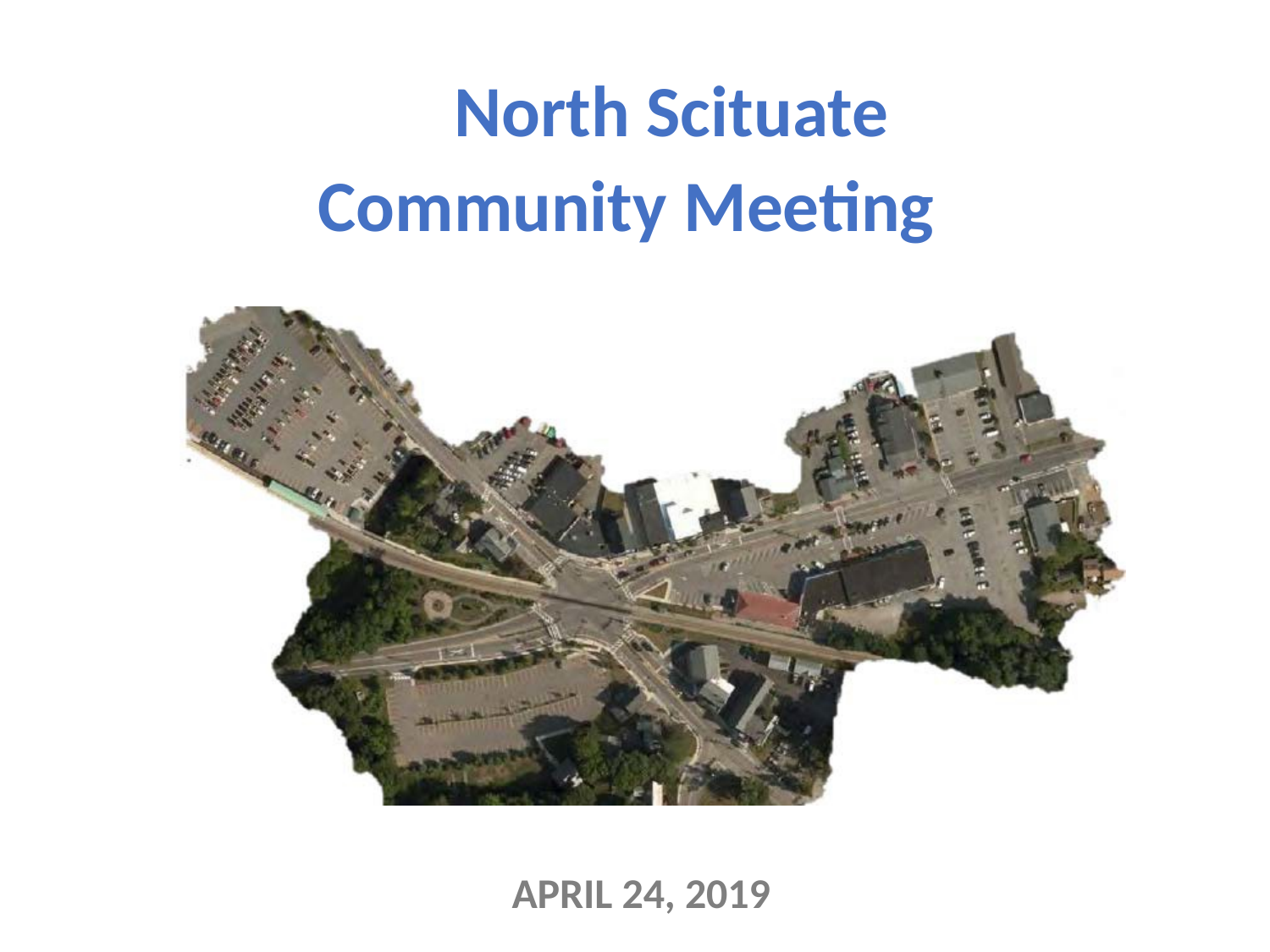

# North Scituate  Community Meeting

APRIL 24, 2019